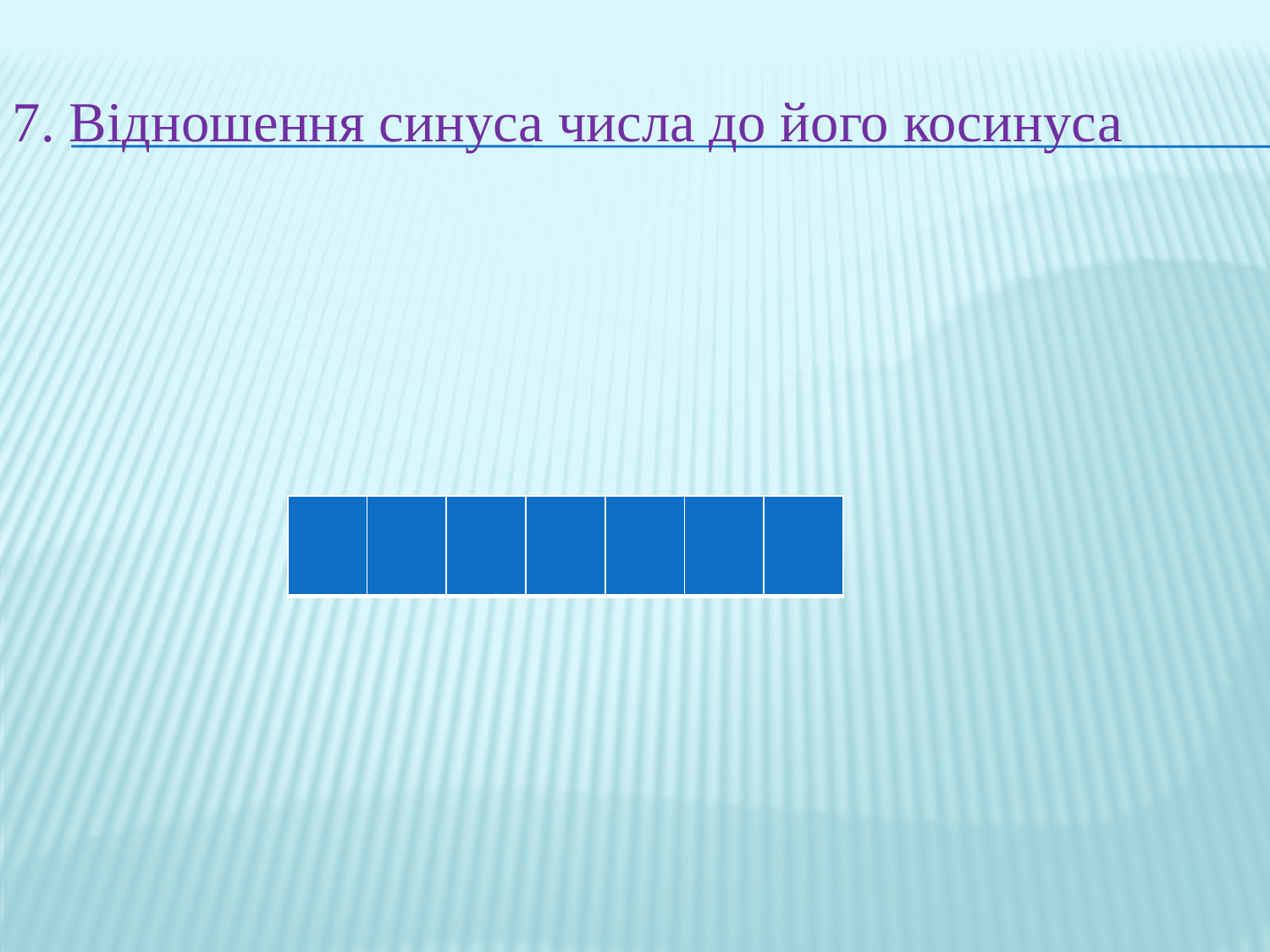

7. Відношення синуса числа до його косинуса
|  |  |  |  |  |  |  |
| --- | --- | --- | --- | --- | --- | --- |